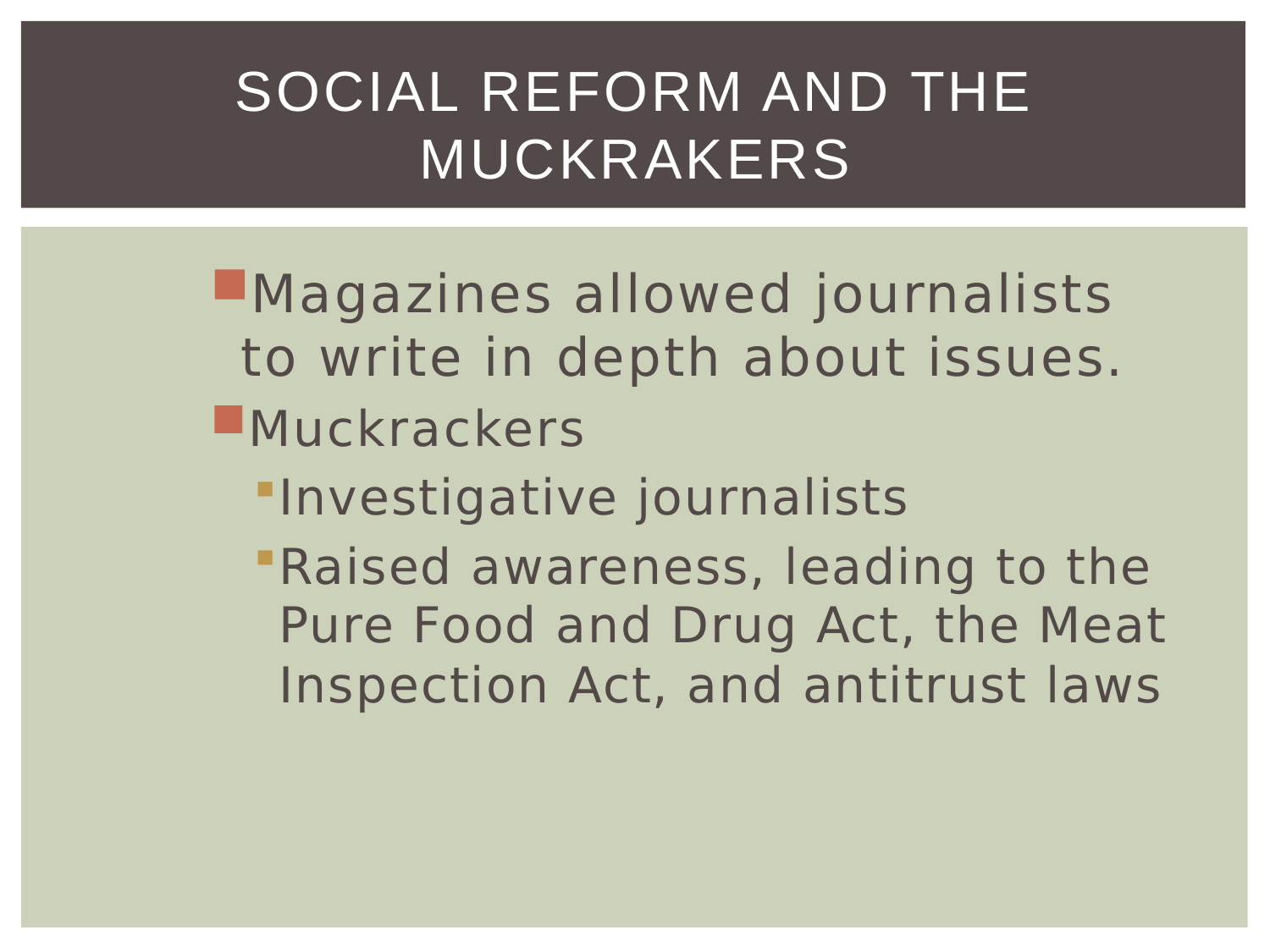

# Social Reform and the Muckrakers
Magazines allowed journalists to write in depth about issues.
Muckrackers
Investigative journalists
Raised awareness, leading to the Pure Food and Drug Act, the Meat Inspection Act, and antitrust laws